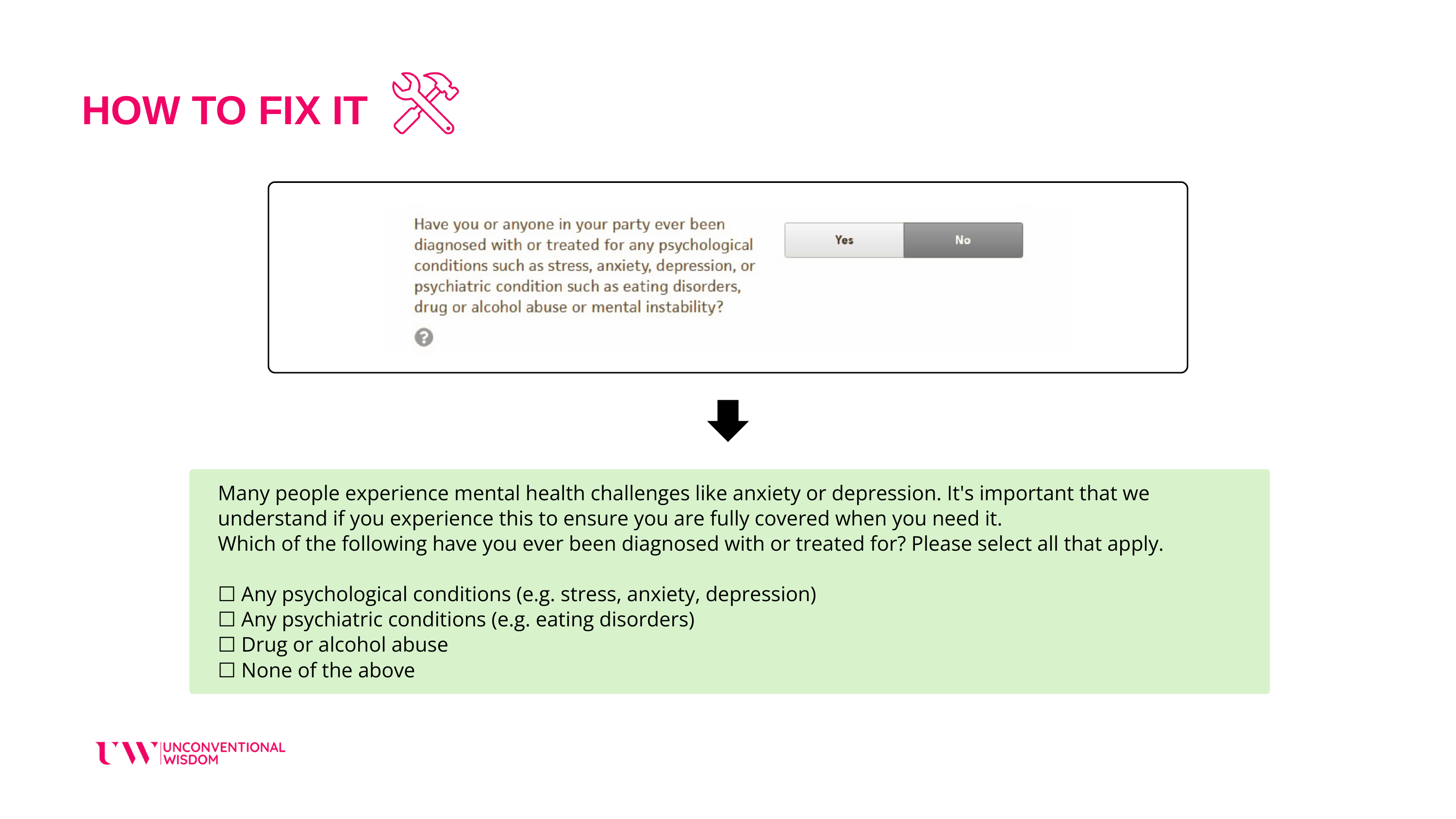

HOW TO FIX IT

Many people experience mental health challenges like anxiety or depression. It's important that we understand if you experience this to ensure you are fully covered when you need it.
Which of the following have you ever been diagnosed with or treated for? Please select all that apply.

☐ Any psychological conditions (e.g. stress, anxiety, depression)
☐ Any psychiatric conditions (e.g. eating disorders)
☐ Drug or alcohol abuse
☐ None of the above